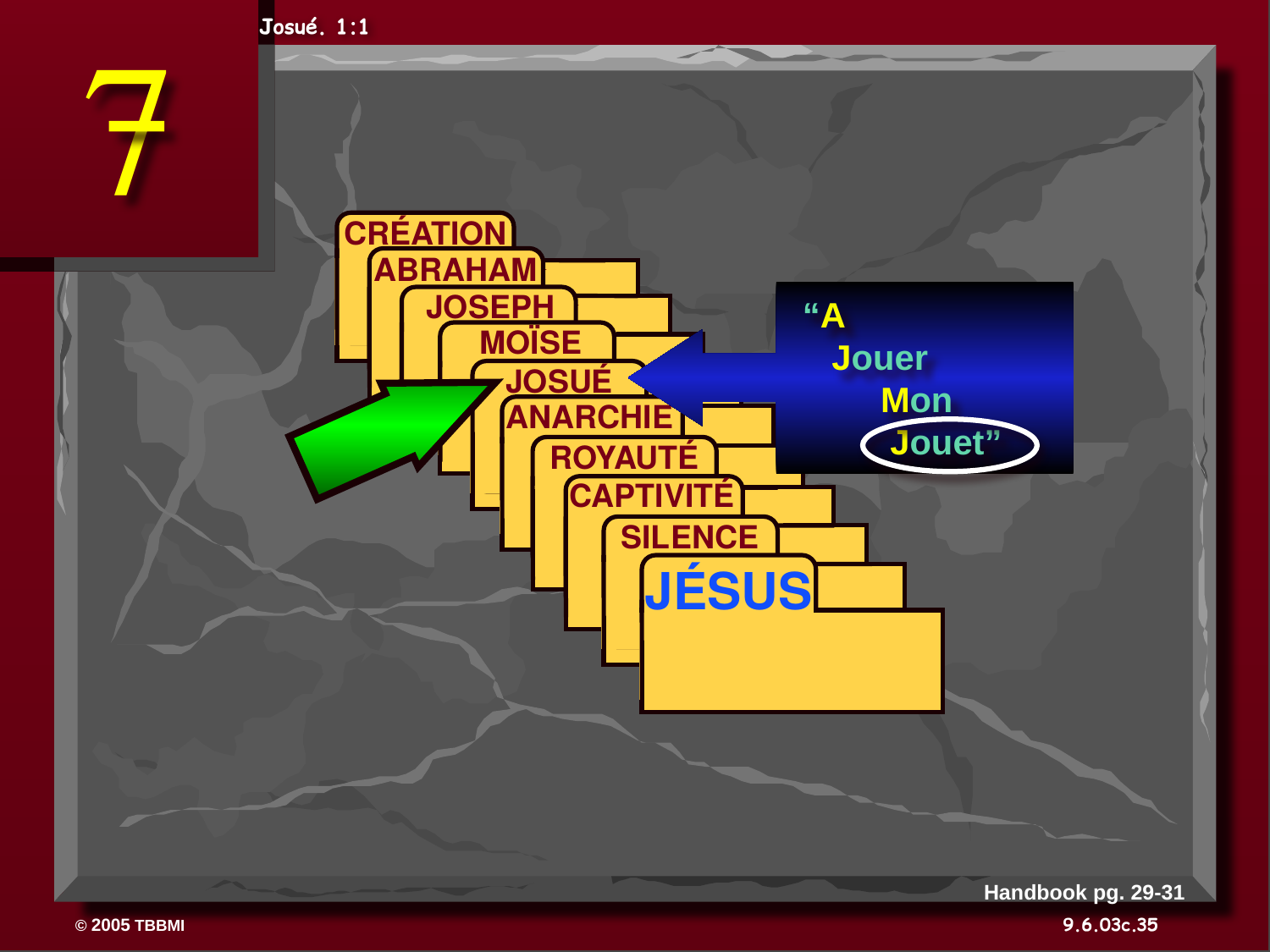

7

Josué. 1:1

  CRÉATION
ABRAHAM

  ABRAHAM
ABRAHAM

   JOSEPH
ABRAHAM

   MOÏSE

   JOSUÉ

   ANARCHIE

   ROYAUTÉ

   CAPTIVITÉ

   SILENCE

JÉSUS

“A                            Jouer
        Mon                      Jouet”

Handbook pg. 29-31

35